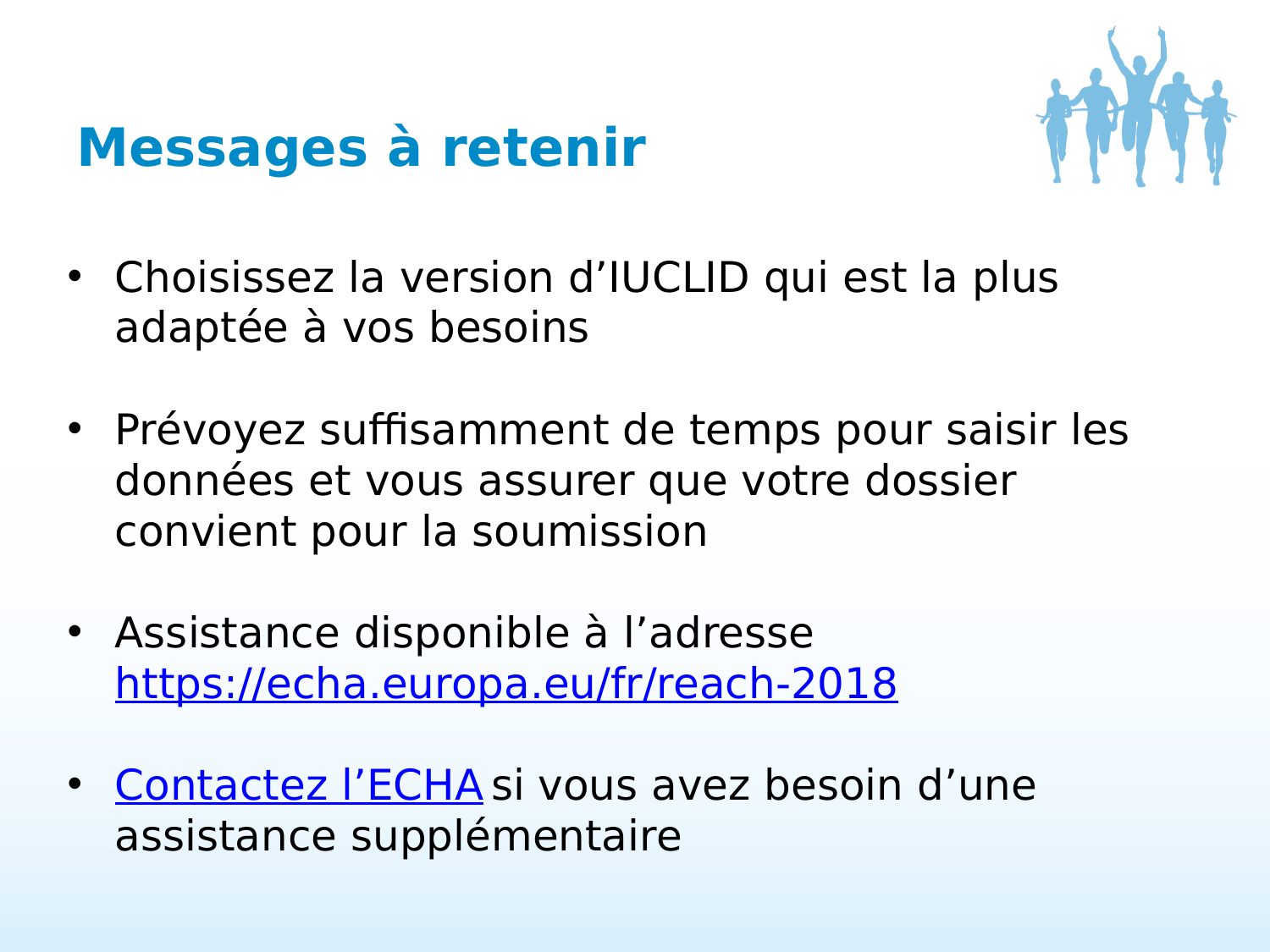

# Messages à retenir
Choisissez la version d’IUCLID qui est la plus adaptée à vos besoins

Prévoyez suffisamment de temps pour saisir les données et vous assurer que votre dossier convient pour la soumission

Assistance disponible à l’adresse https://echa.europa.eu/fr/reach-2018

Contactez l’ECHA si vous avez besoin d’une assistance supplémentaire